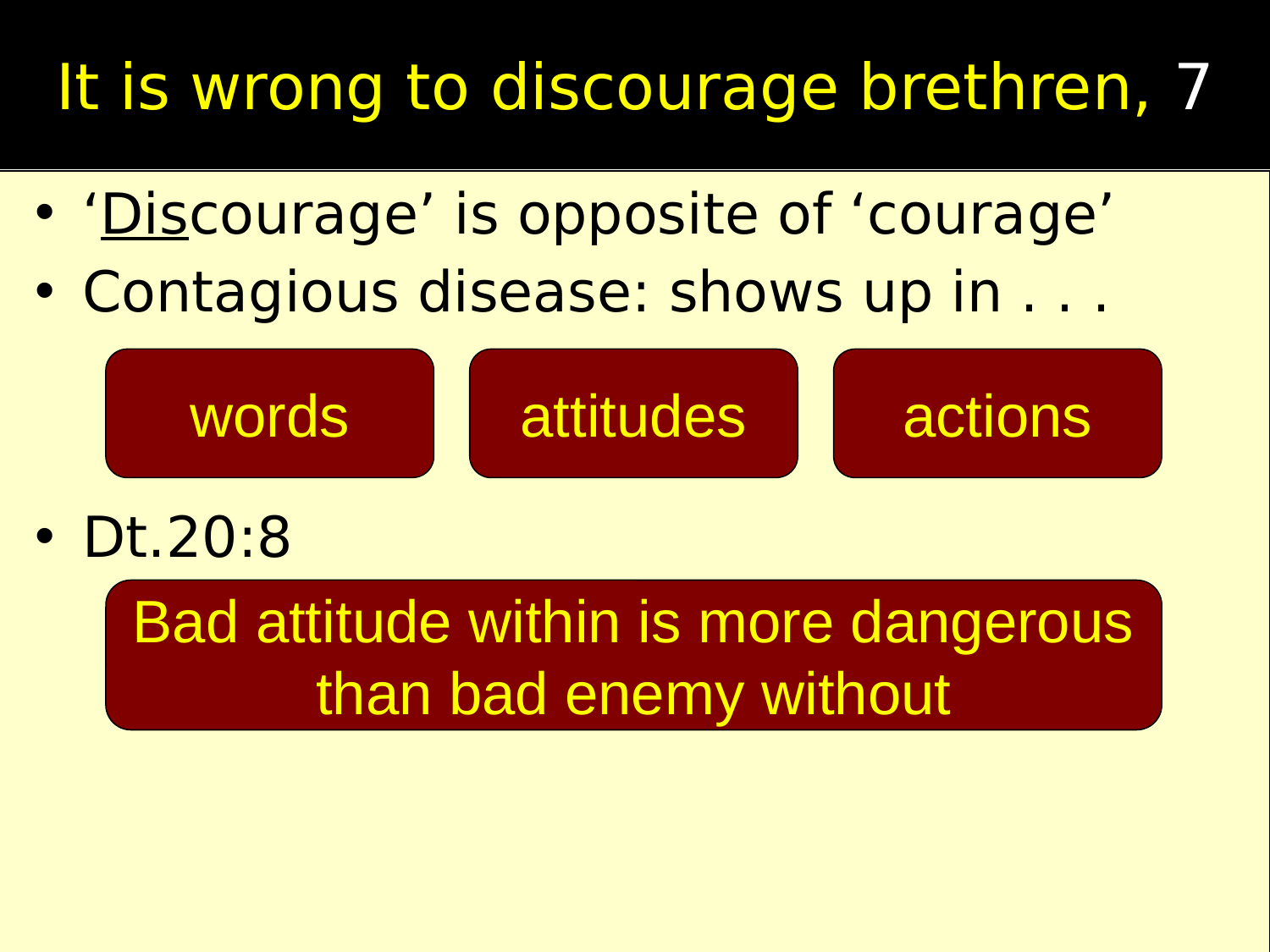

# It is wrong to discourage brethren, 7
‘Discourage’ is opposite of ‘courage’
Contagious disease: shows up in . . .

Dt.20:8
words
attitudes
actions
Bad attitude within is more dangerous than bad enemy without